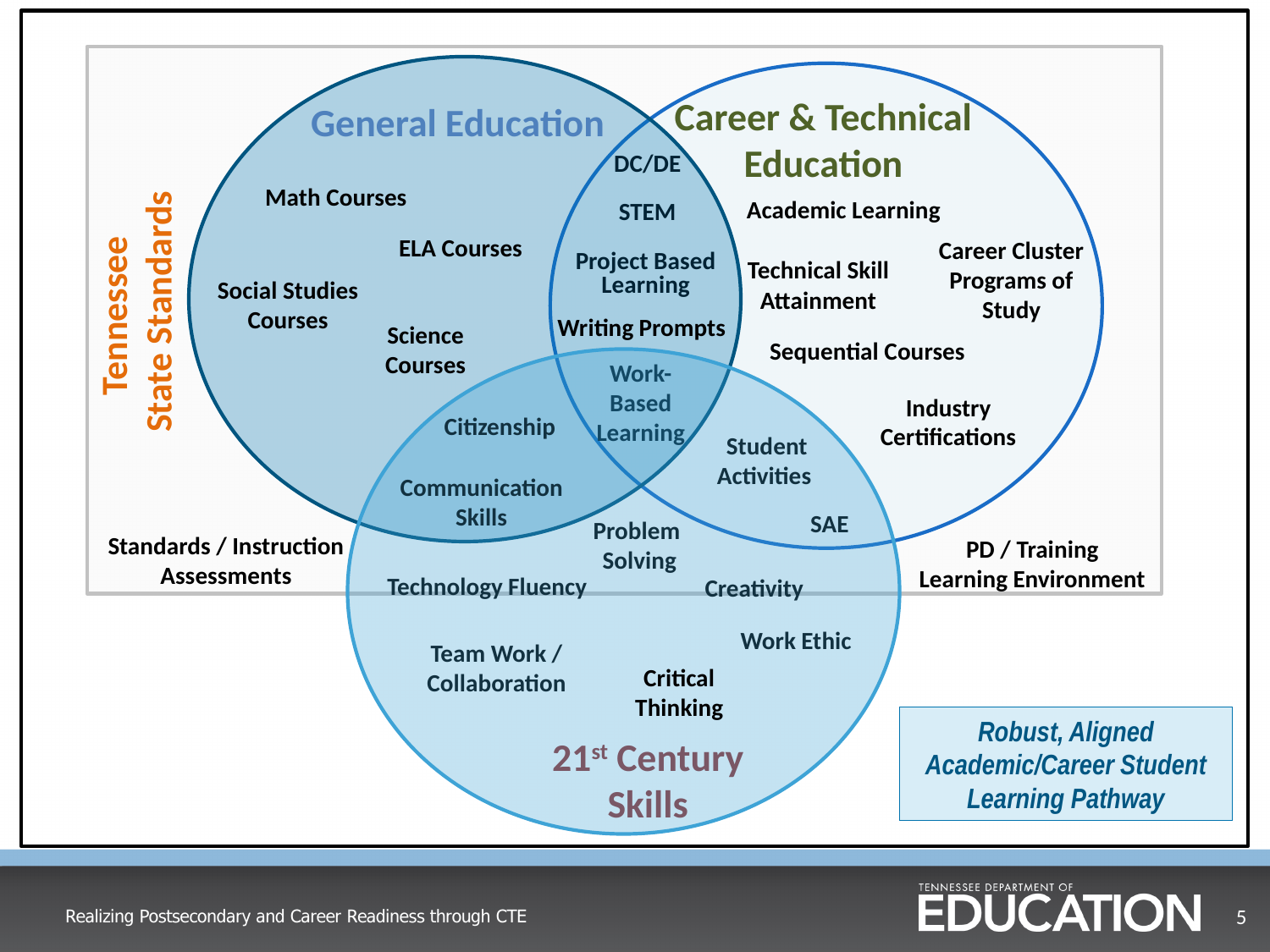

General Education
Math Courses
ELA Courses
Social Studies Courses
Science Courses
Citizenship
Communication Skills

Career & Technical Education
DC/DE
Academic Learning
STEM
Career Cluster
Programs of Study
Project Based Learning
Technical Skill Attainment
Tennessee
State Standards
Writing Prompts
Sequential Courses

Problem
Solving
Technology Fluency
Creativity
Work Ethic
Team Work / Collaboration
Critical
Thinking
21st Century Skills
Work-
Based
Learning
Industry Certifications
Student Activities
SAE
Standards / Instruction
Assessments
PD / Training
Learning Environment
Robust, Aligned Academic/Career Student Learning Pathway
Realizing Postsecondary and Career Readiness through CTE
5